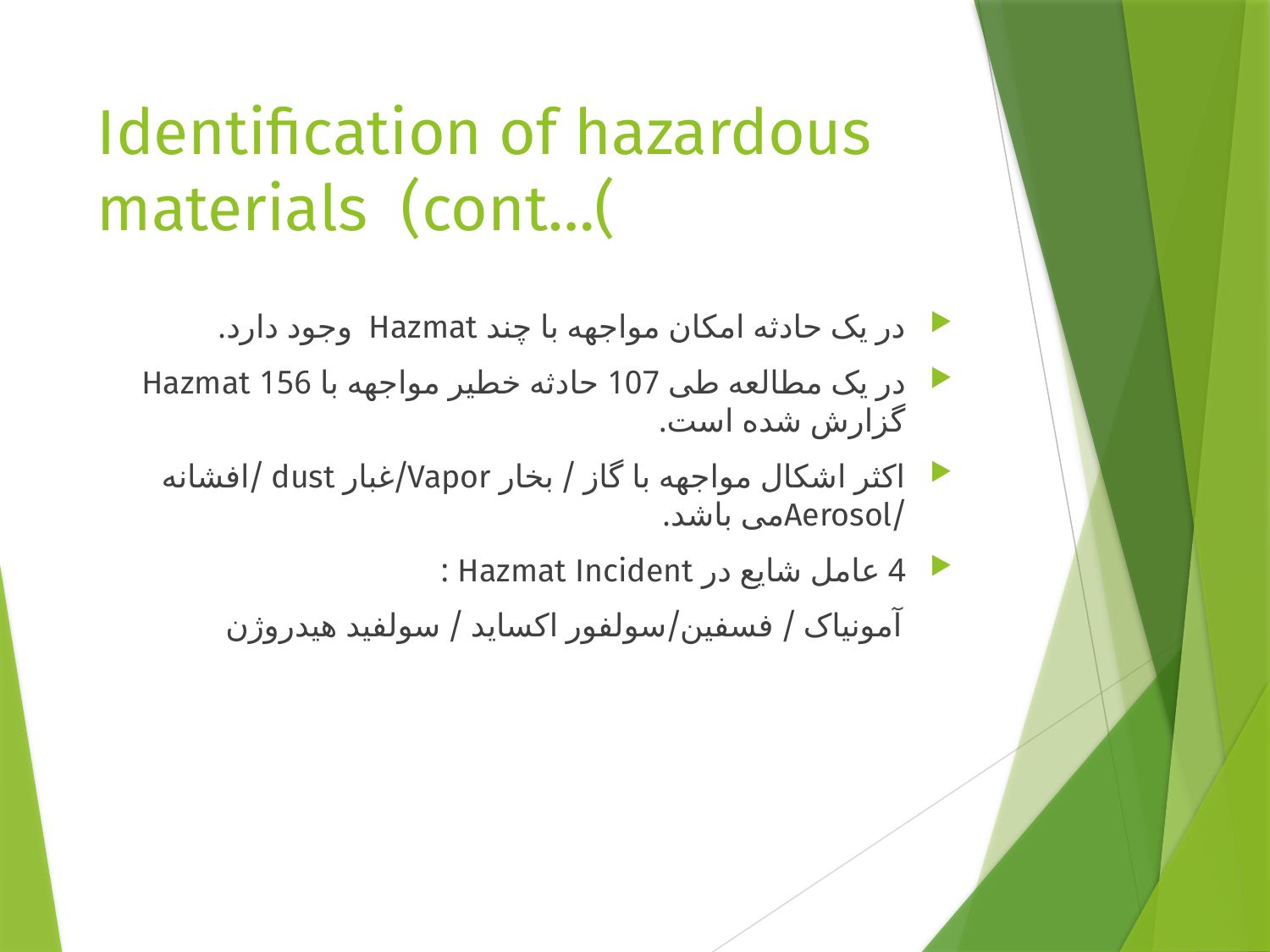

# Identification of hazardous materials  (cont…(
در یک حادثه امکان مواجهه با چند Hazmat  وجود دارد.
در یک مطالعه طی 107 حادثه خطیر مواجهه با 156 Hazmat  گزارش شده است.
اکثر اشکال مواجهه با گاز / بخار Vapor/غبار dust /افشانه /Aerosolمی باشد.
4 عامل شایع در Hazmat Incident :
     آمونیاک / فسفین/سولفور اکساید / سولفید هیدروژن